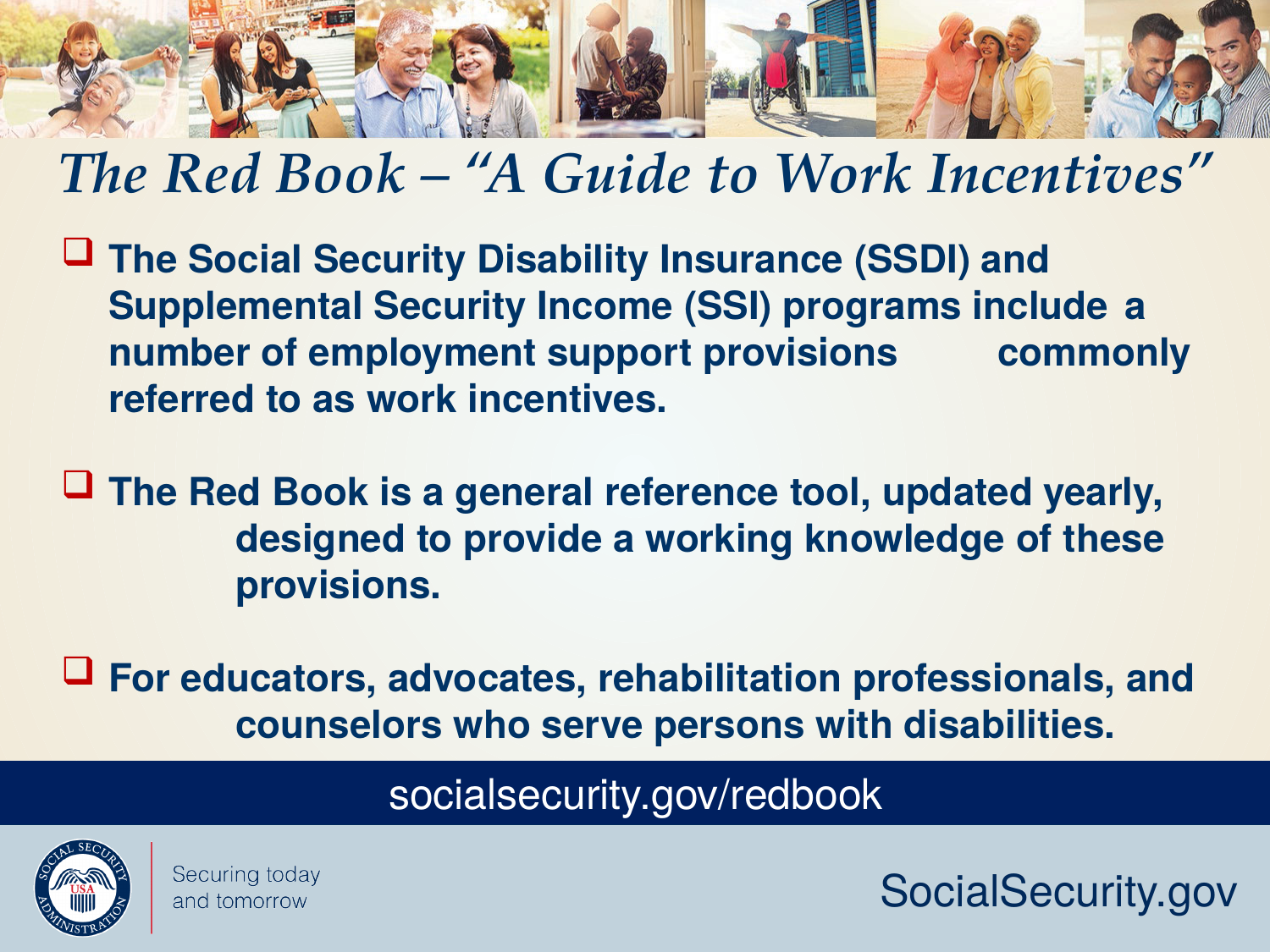

The Red Book – “A Guide to Work Incentives”
The Social Security Disability Insurance (SSDI) and 	Supplemental Security Income (SSI) programs include 	a number of employment support provisions 	commonly referred to as work incentives.

The Red Book is a general reference tool, updated yearly, 	designed to provide a working knowledge of these 	provisions.

For educators, advocates, rehabilitation professionals, and 	counselors who serve persons with disabilities.
socialsecurity.gov/redbook